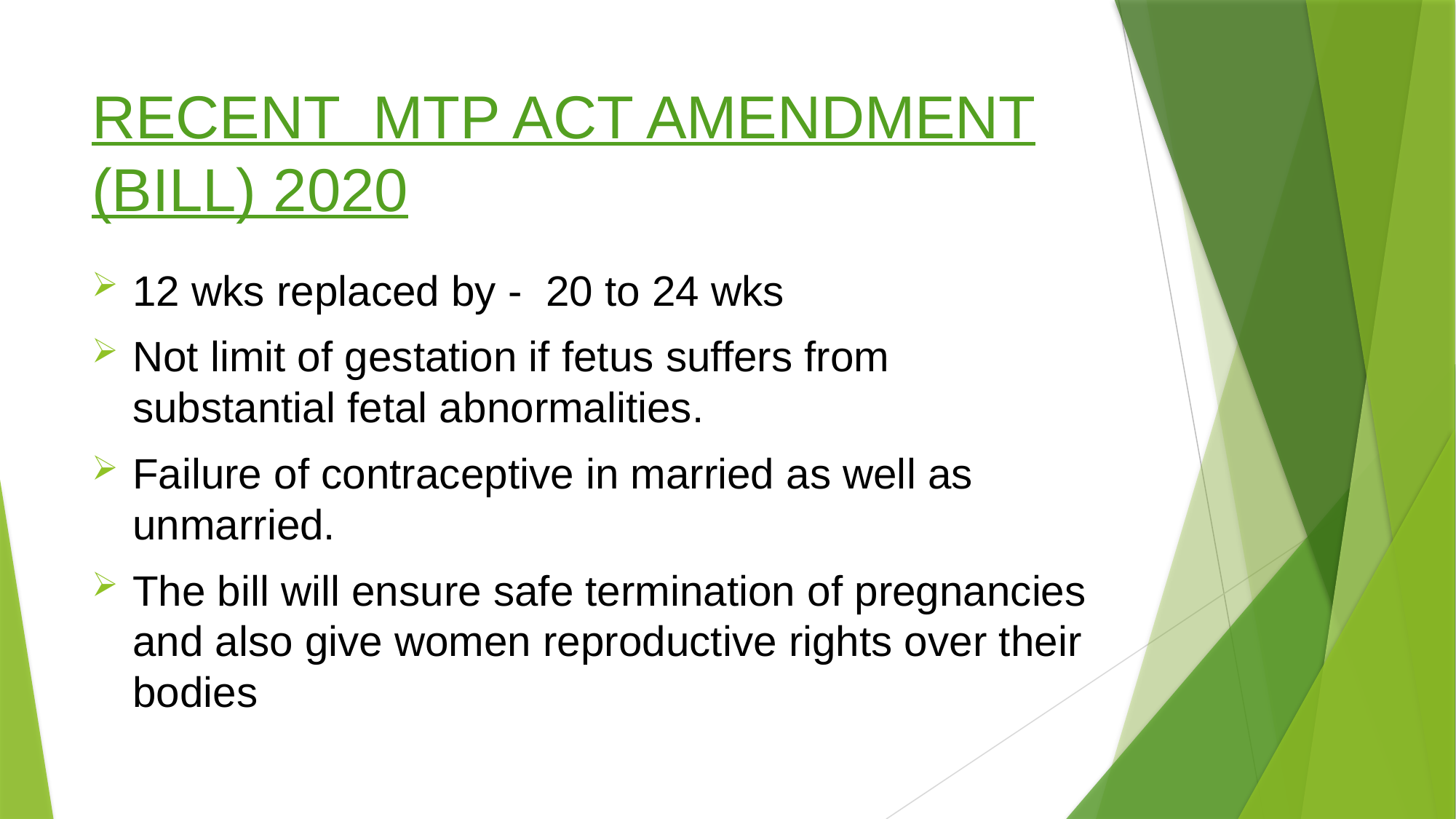

# RECENT  MTP ACT AMENDMENT (BILL) 2020
12 wks replaced by -  20 to 24 wks
Not limit of gestation if fetus suffers from substantial fetal abnormalities.
Failure of contraceptive in married as well as unmarried.
The bill will ensure safe termination of pregnancies and also give women reproductive rights over their bodies